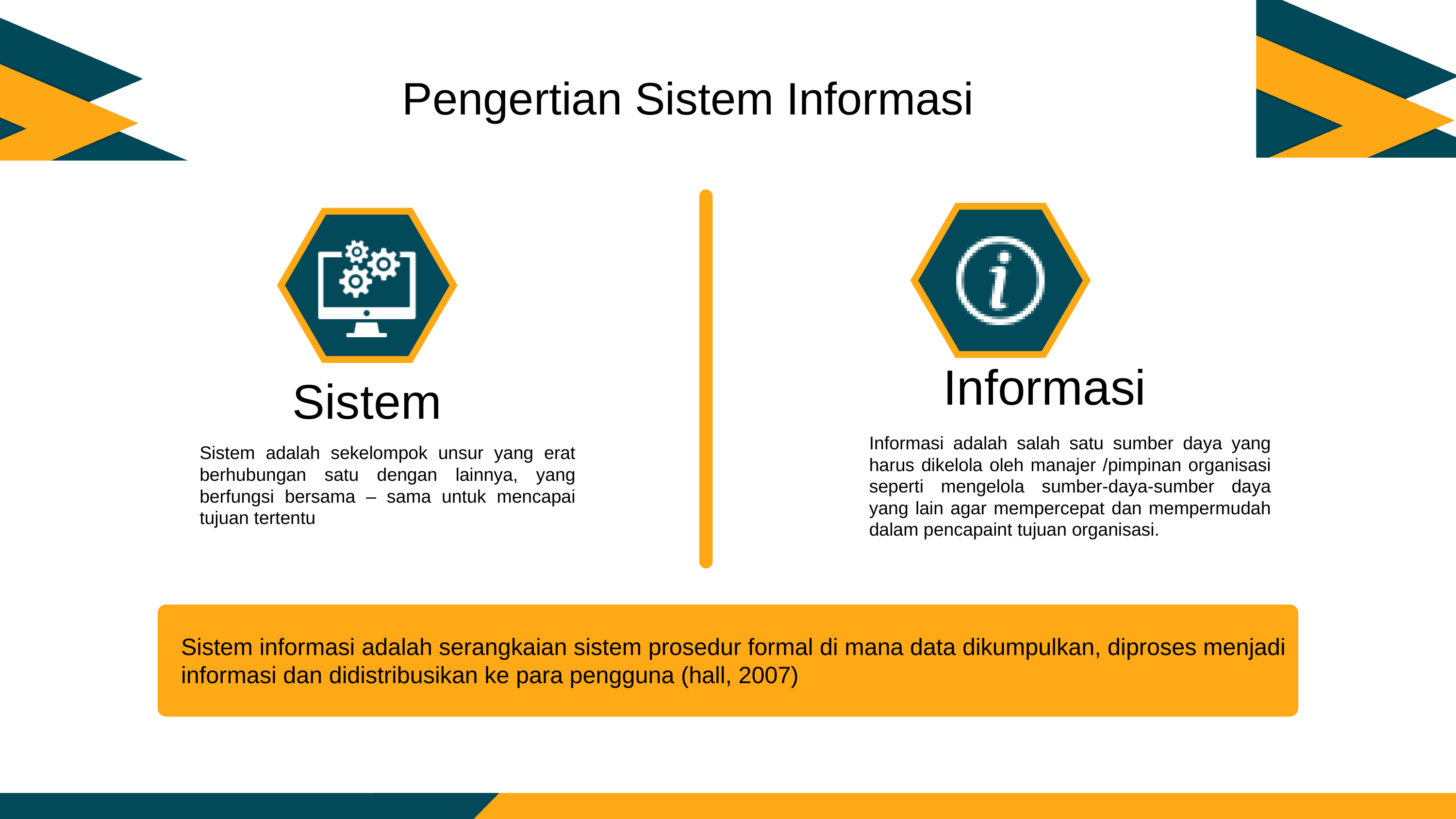

Pengertian Sistem Informasi

Informasi
Sistem
Informasi adalah salah satu sumber daya yang harus dikelola oleh manajer /pimpinan organisasi seperti mengelola sumber-daya-sumber daya yang lain agar mempercepat dan mempermudah dalam pencapaint tujuan organisasi.

Sistem adalah sekelompok unsur yang erat berhubungan satu dengan lainnya, yang berfungsi bersama – sama untuk mencapai tujuan tertentu

Sistem informasi adalah serangkaian sistem prosedur formal di mana data dikumpulkan, diproses menjadi informasi dan didistribusikan ke para pengguna (hall, 2007)